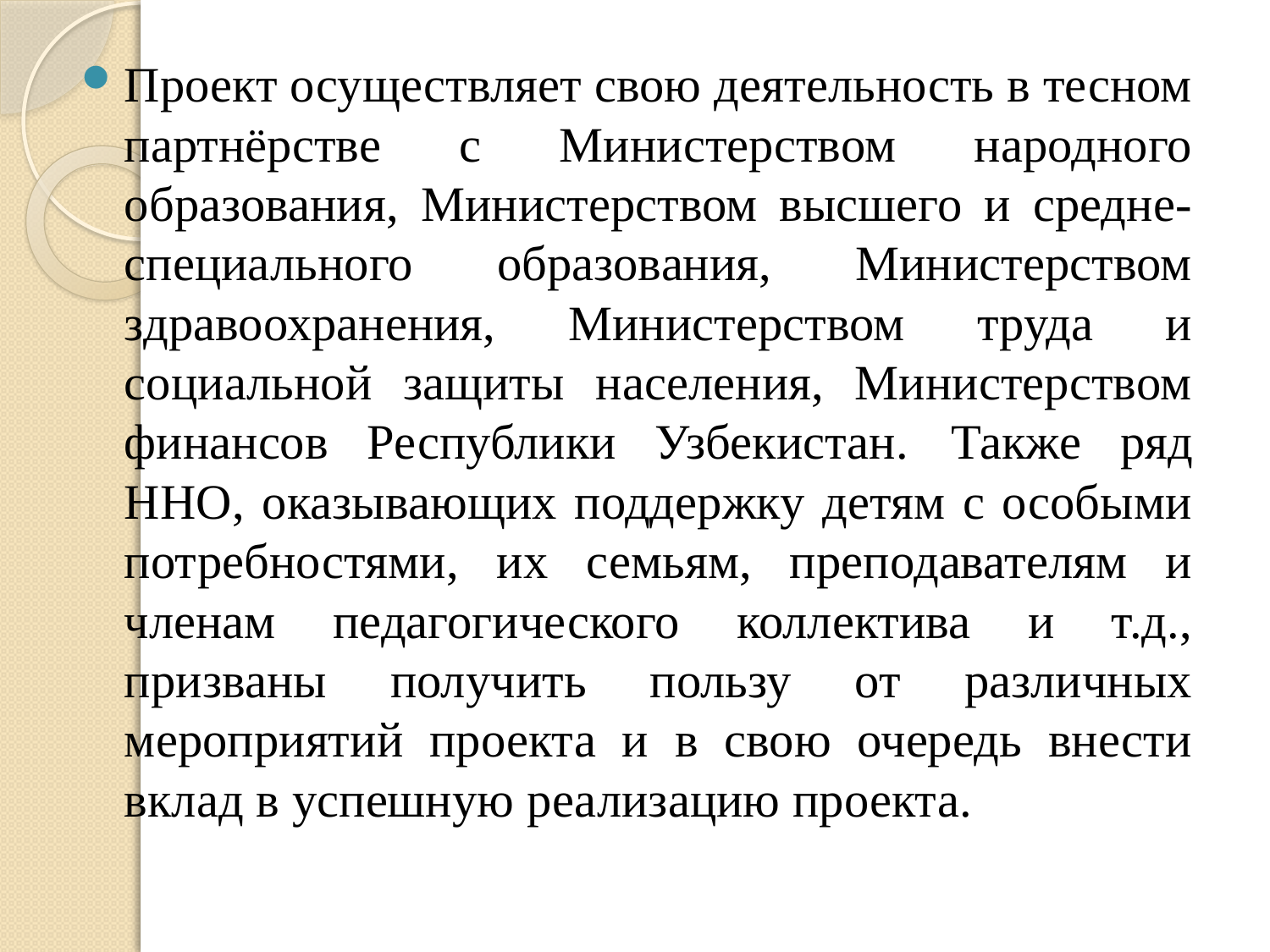

Проект осуществляет свою деятельность в тесном партнёрстве с Министерством народного образования, Министерством высшего и средне-специального образования, Министерством здравоохранения, Министерством труда и социальной защиты населения, Министерством финансов Республики Узбекистан. Также ряд ННО, оказывающих поддержку детям с особыми потребностями, их семьям, преподавателям и членам педагогического коллектива и т.д., призваны получить пользу от различных мероприятий проекта и в свою очередь внести вклад в успешную реализацию проекта.